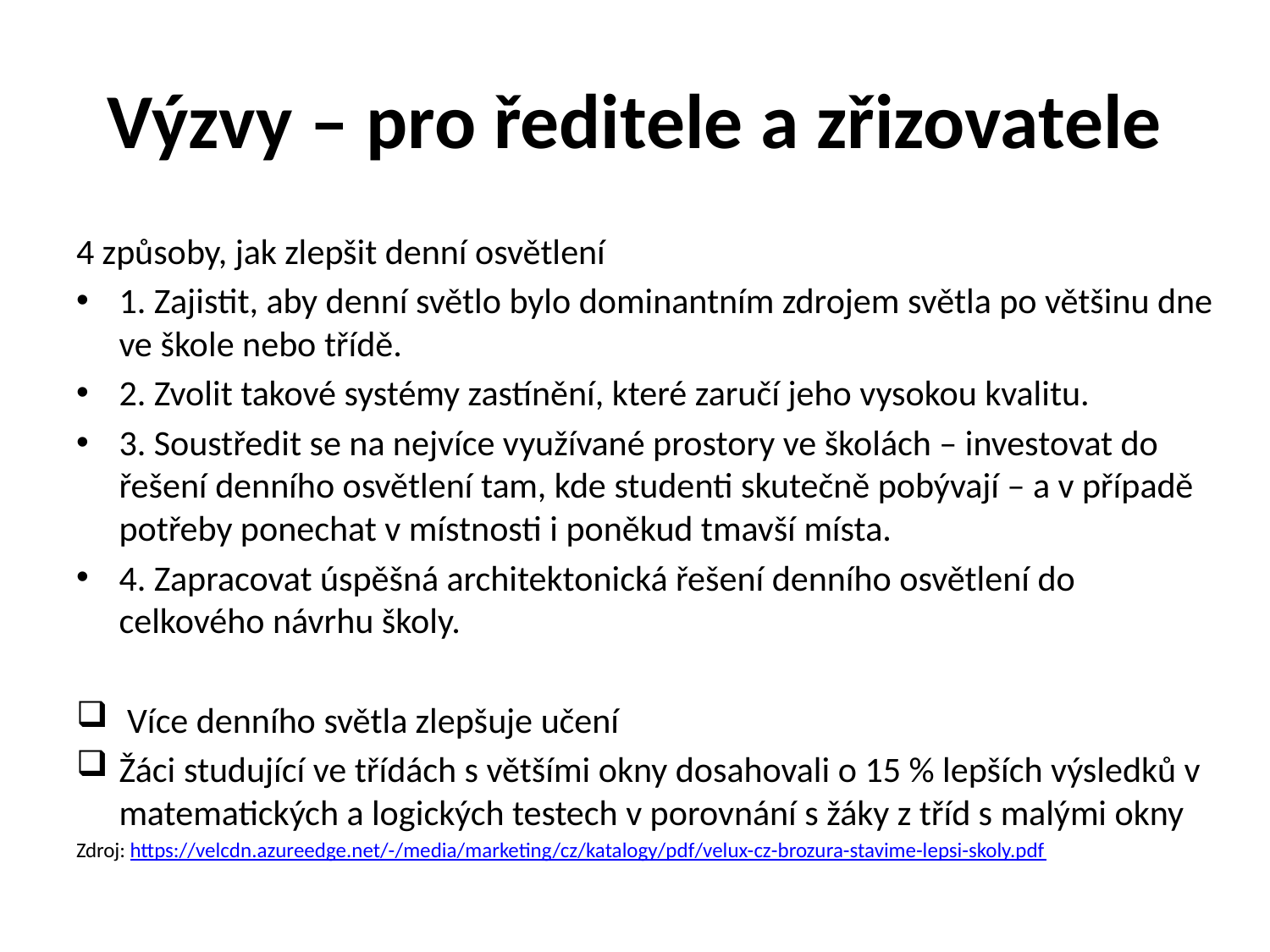

# Výzvy – pro ředitele a zřizovatele
4 způsoby, jak zlepšit denní osvětlení
1. Zajistit, aby denní světlo bylo dominantním zdrojem světla po většinu dne ve škole nebo třídě.
2. Zvolit takové systémy zastínění, které zaručí jeho vysokou kvalitu.
3. Soustředit se na nejvíce využívané prostory ve školách – investovat do řešení denního osvětlení tam, kde studenti skutečně pobývají – a v případě potřeby ponechat v místnosti i poněkud tmavší místa.
4. Zapracovat úspěšná architektonická řešení denního osvětlení do celkového návrhu školy.

 Více denního světla zlepšuje učení
Žáci studující ve třídách s většími okny dosahovali o 15 % lepších výsledků v matematických a logických testech v porovnání s žáky z tříd s malými okny
Zdroj: https://velcdn.azureedge.net/-/media/marketing/cz/katalogy/pdf/velux-cz-brozura-stavime-lepsi-skoly.pdf